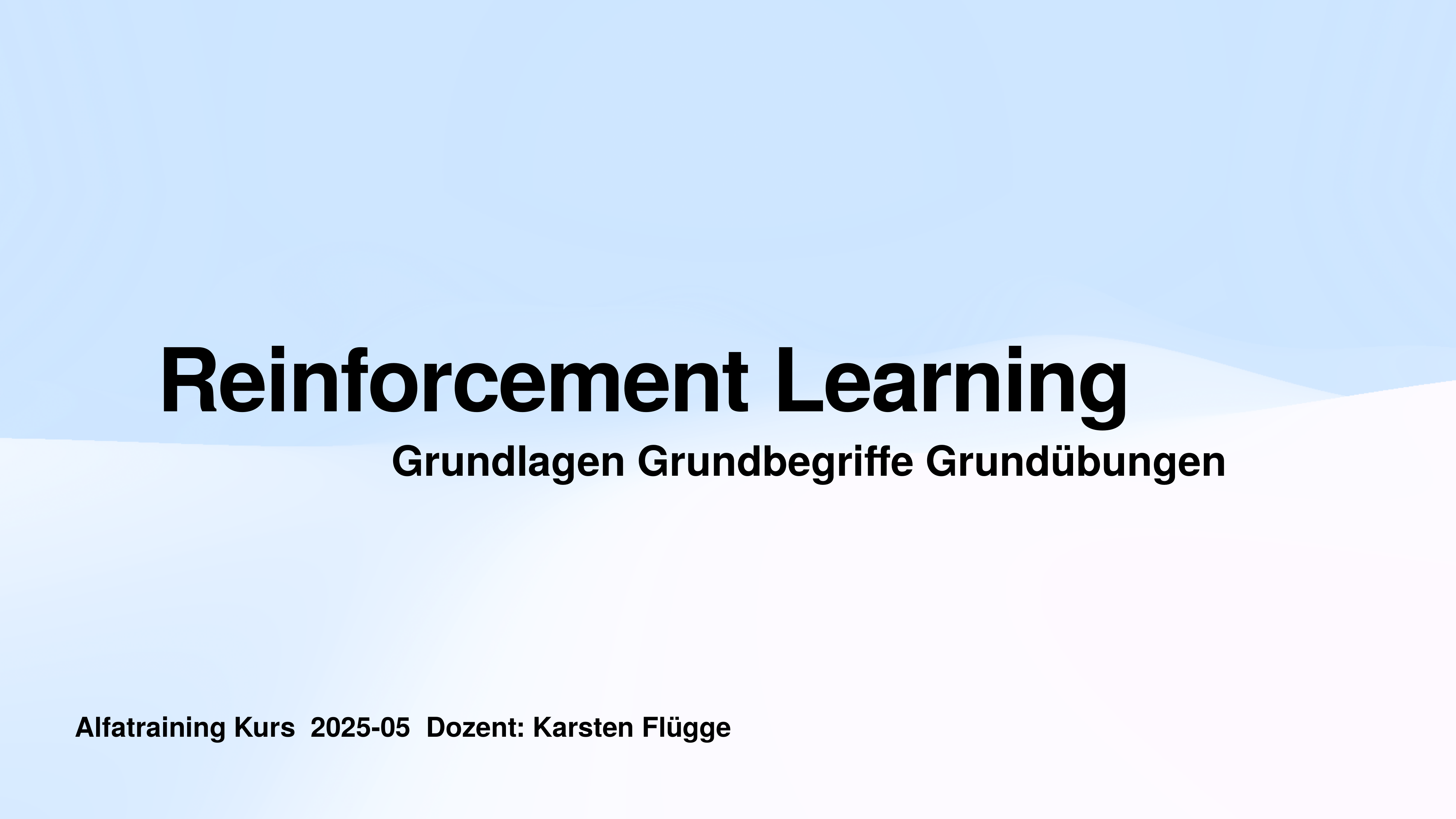

# Reinforcement Learning
Grundlagen Grundbegriffe Grundübungen
Alfatraining Kurs  2025-05  Dozent: Karsten Flügge